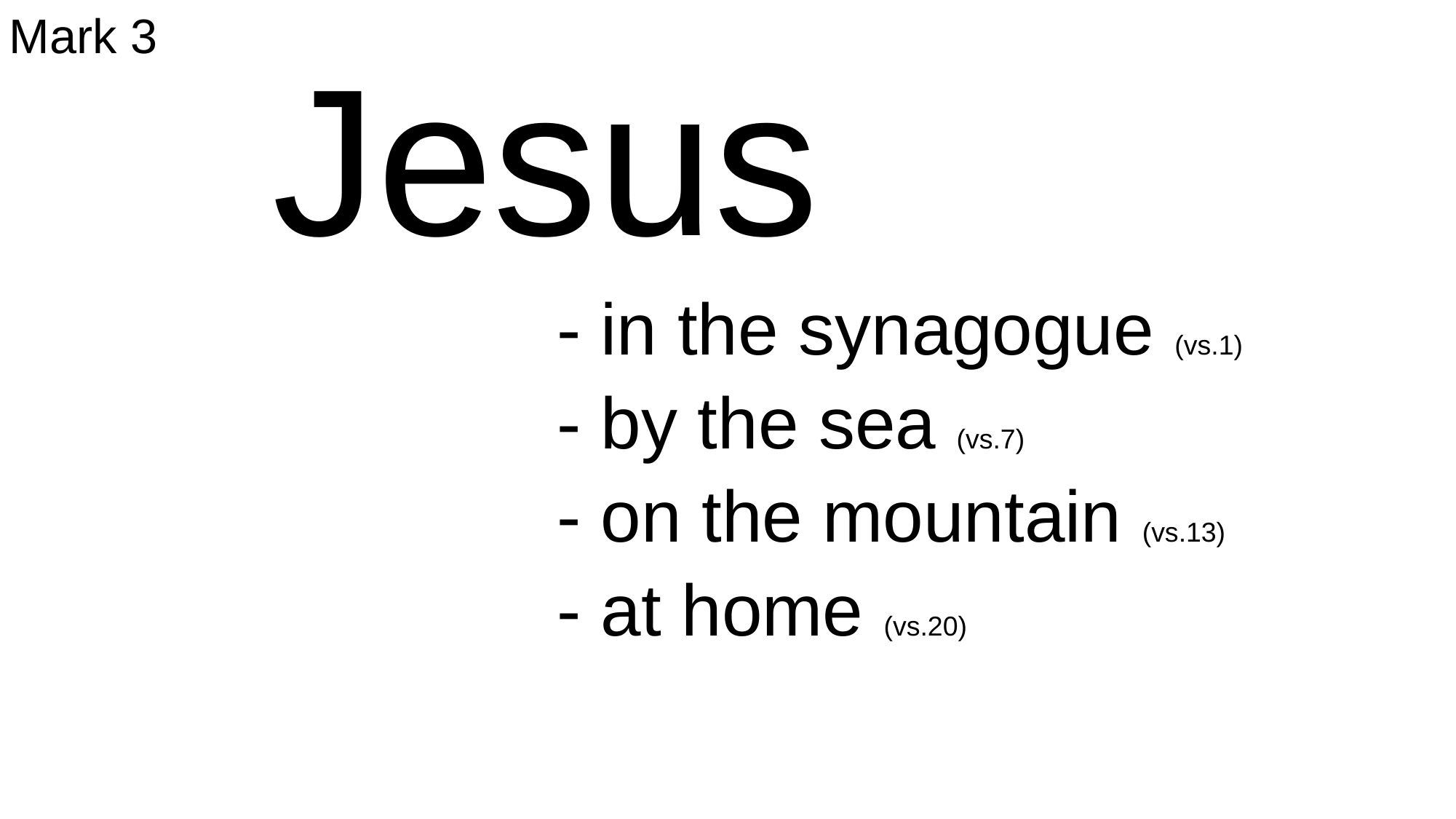

Mark 3
# Jesus
- in the synagogue (vs.1)
- by the sea (vs.7)
- on the mountain (vs.13)
- at home (vs.20)